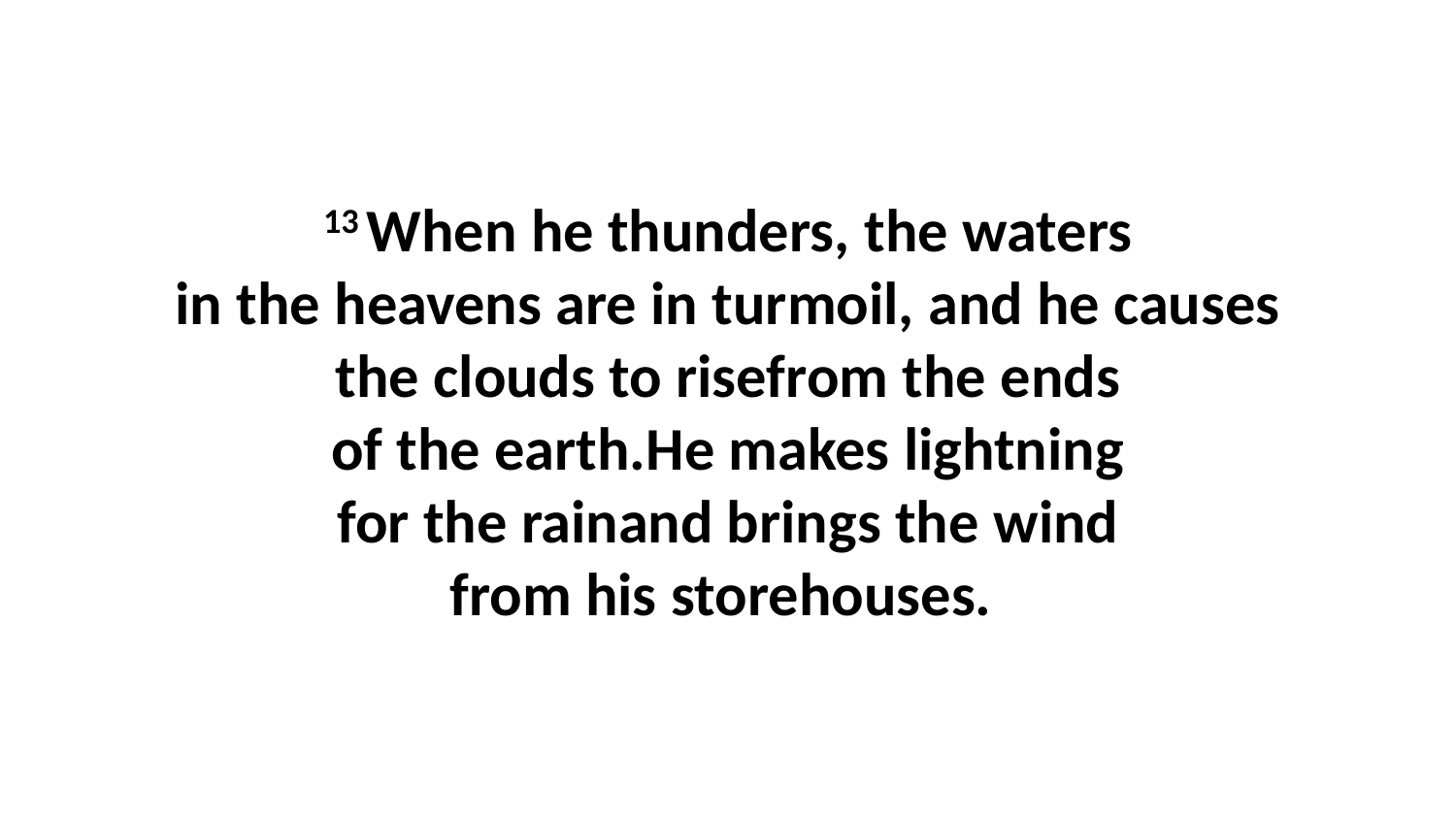

13 When he thunders, the waters in the heavens are in turmoil, and he causes the clouds to risefrom the ends of the earth.He makes lightning for the rainand brings the wind from his storehouses.